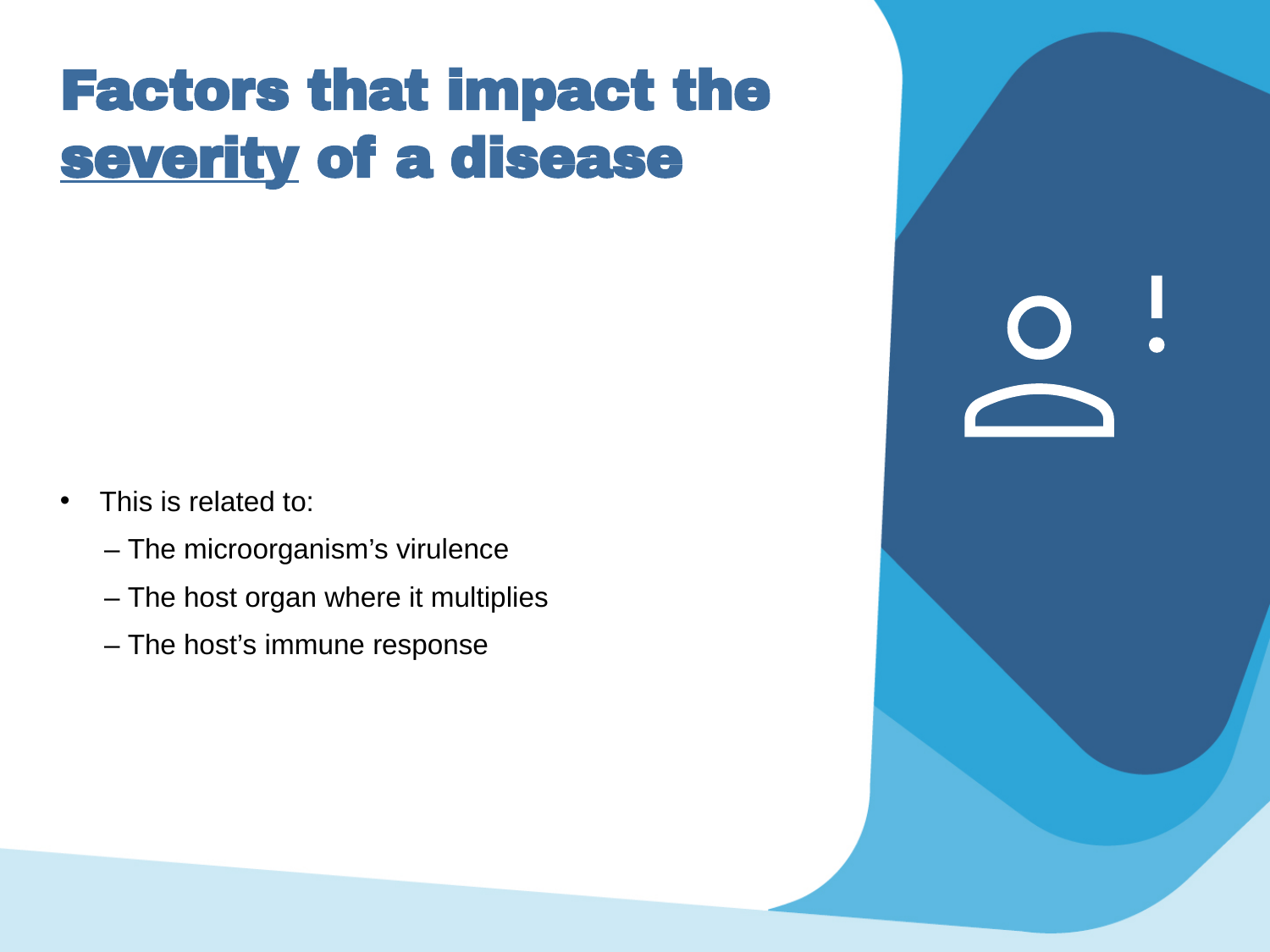

Factors that impact the severity of a disease
This is related to:
– The microorganism’s virulence
– The host organ where it multiplies
– The host’s immune response